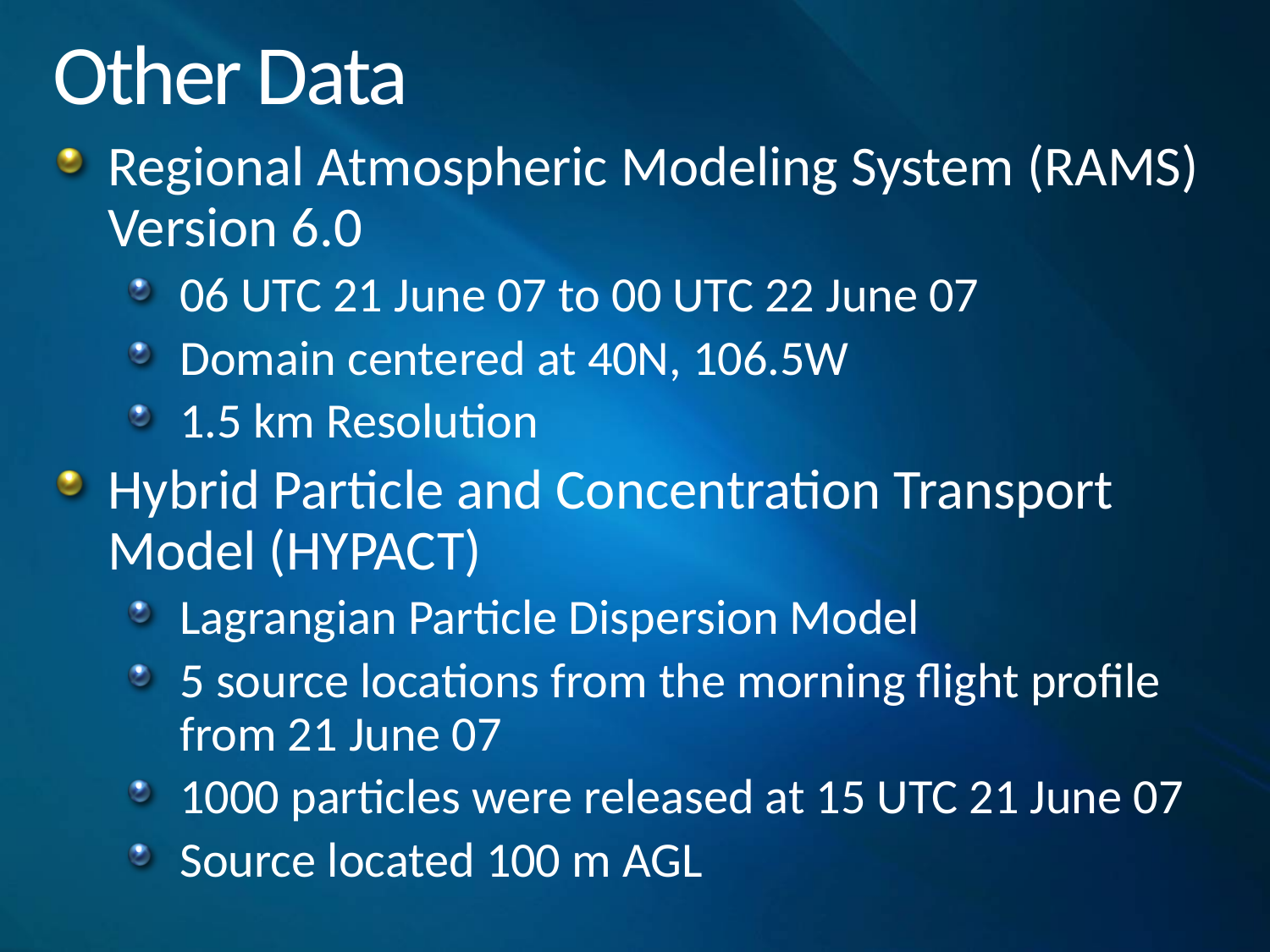

# Other Data
Regional Atmospheric Modeling System (RAMS) Version 6.0
06 UTC 21 June 07 to 00 UTC 22 June 07
Domain centered at 40N, 106.5W
1.5 km Resolution
Hybrid Particle and Concentration Transport Model (HYPACT)
Lagrangian Particle Dispersion Model
5 source locations from the morning flight profile from 21 June 07
1000 particles were released at 15 UTC 21 June 07
Source located 100 m AGL